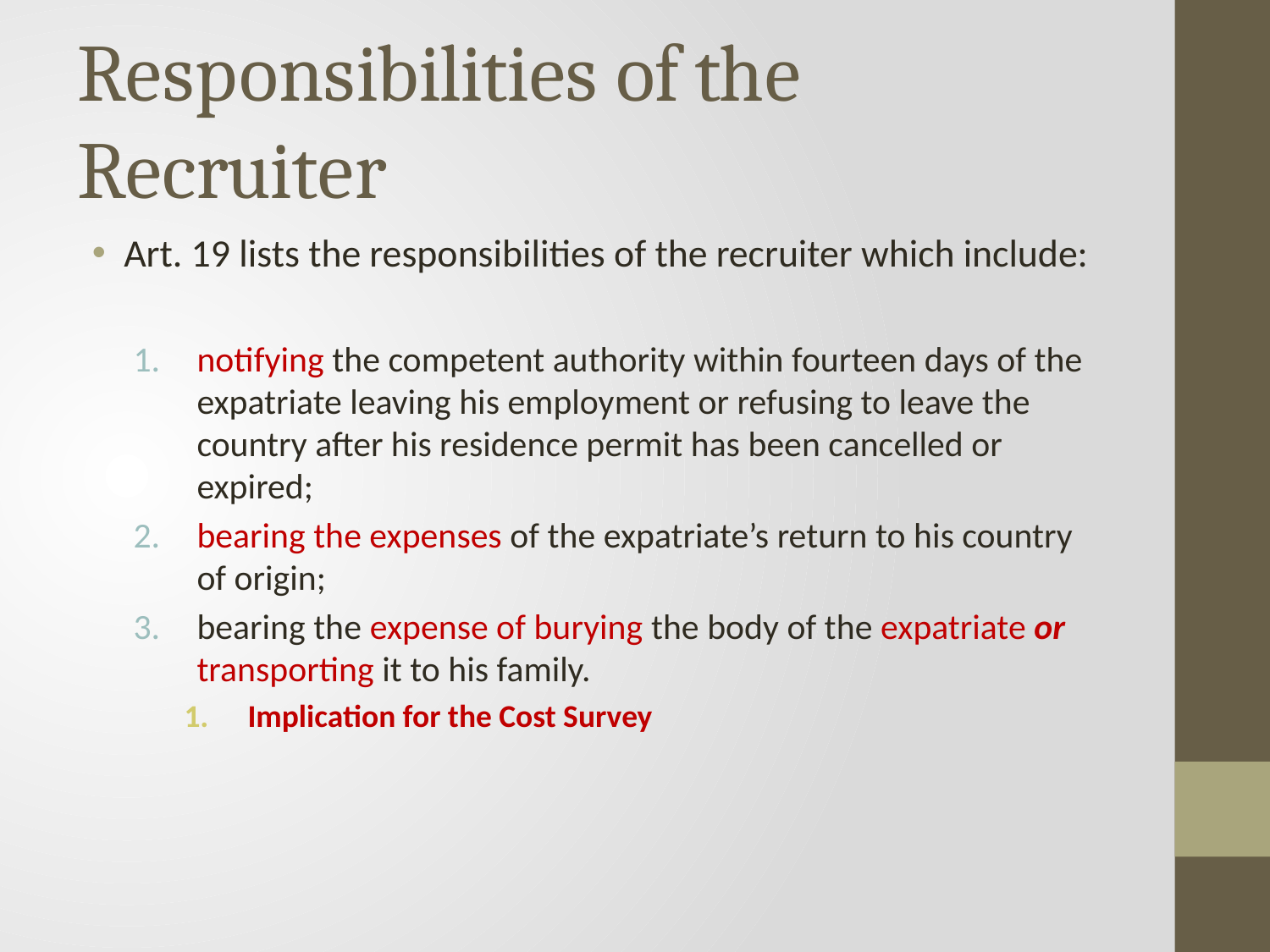

# Responsibilities of the Recruiter
Art. 19 lists the responsibilities of the recruiter which include:

notifying the competent authority within fourteen days of the expatriate leaving his employment or refusing to leave the country after his residence permit has been cancelled or expired;
bearing the expenses of the expatriate’s return to his country of origin;
bearing the expense of burying the body of the expatriate or transporting it to his family.
Implication for the Cost Survey